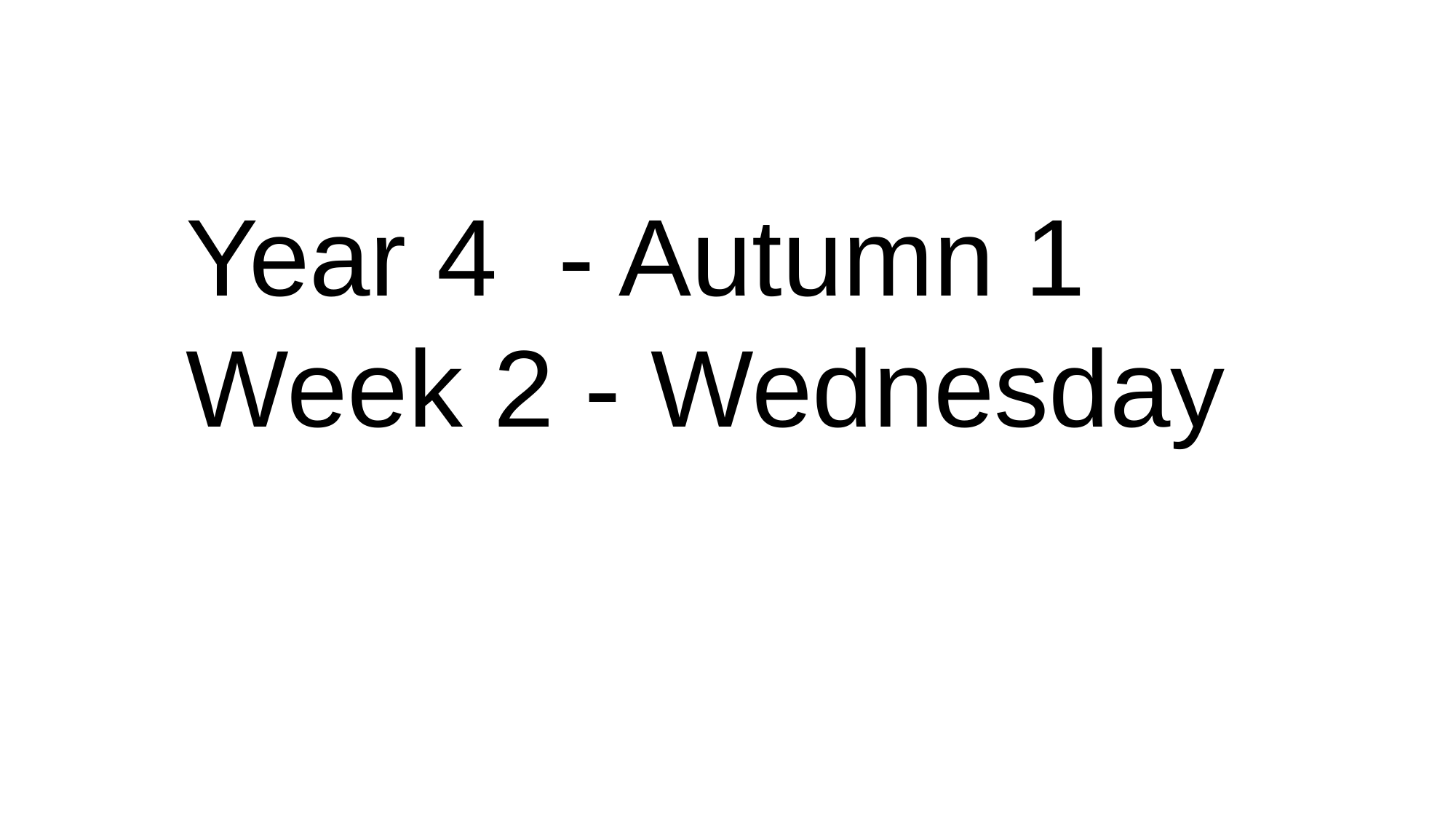

Year 4  - Autumn 1
Week 2 - Wednesday